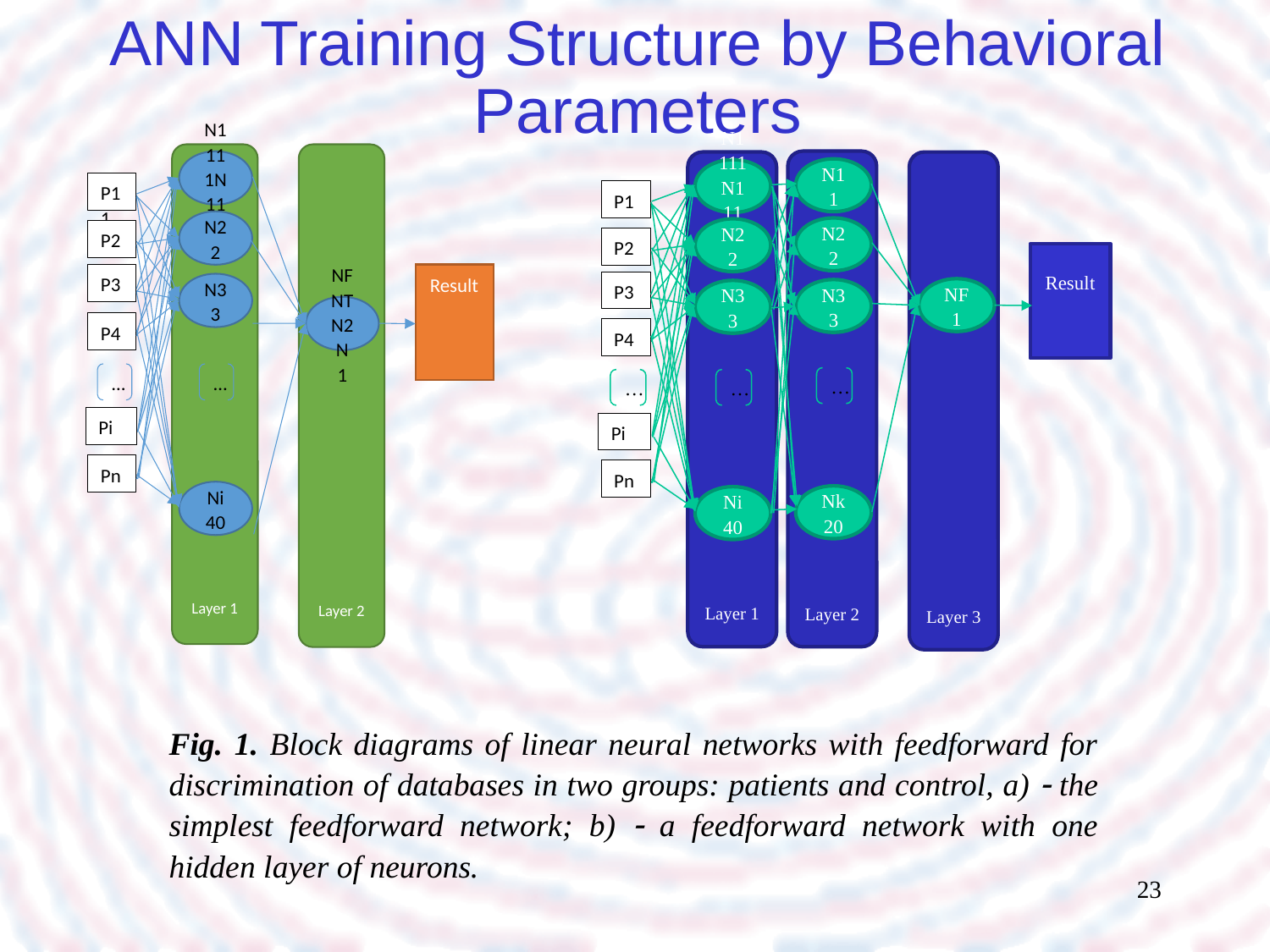

# ANN Training Structure by Behavioral Parameters

Layer 1

Layer 2
N1 111N111 1
P11
N2 2
P2
P3
Result

N3 3
NFNТN2N 1
P4
…
…
Pi
Pn
Ni 40

Layer 2

Layer 1

Layer 3
N1 1
N1 111N111 1
P1
N2 2
N2 2
P2
Result

P3
NF 1
N3 3
N3 3
P4
…
…
…
Pi
Pn
Nk 20
Ni 40
Fig. 1. Block diagrams of linear neural networks with feedforward for discrimination of databases in two groups: patients and control, a) − the simplest feedforward network; b) − a feedforward network with one hidden layer of neurons.
23